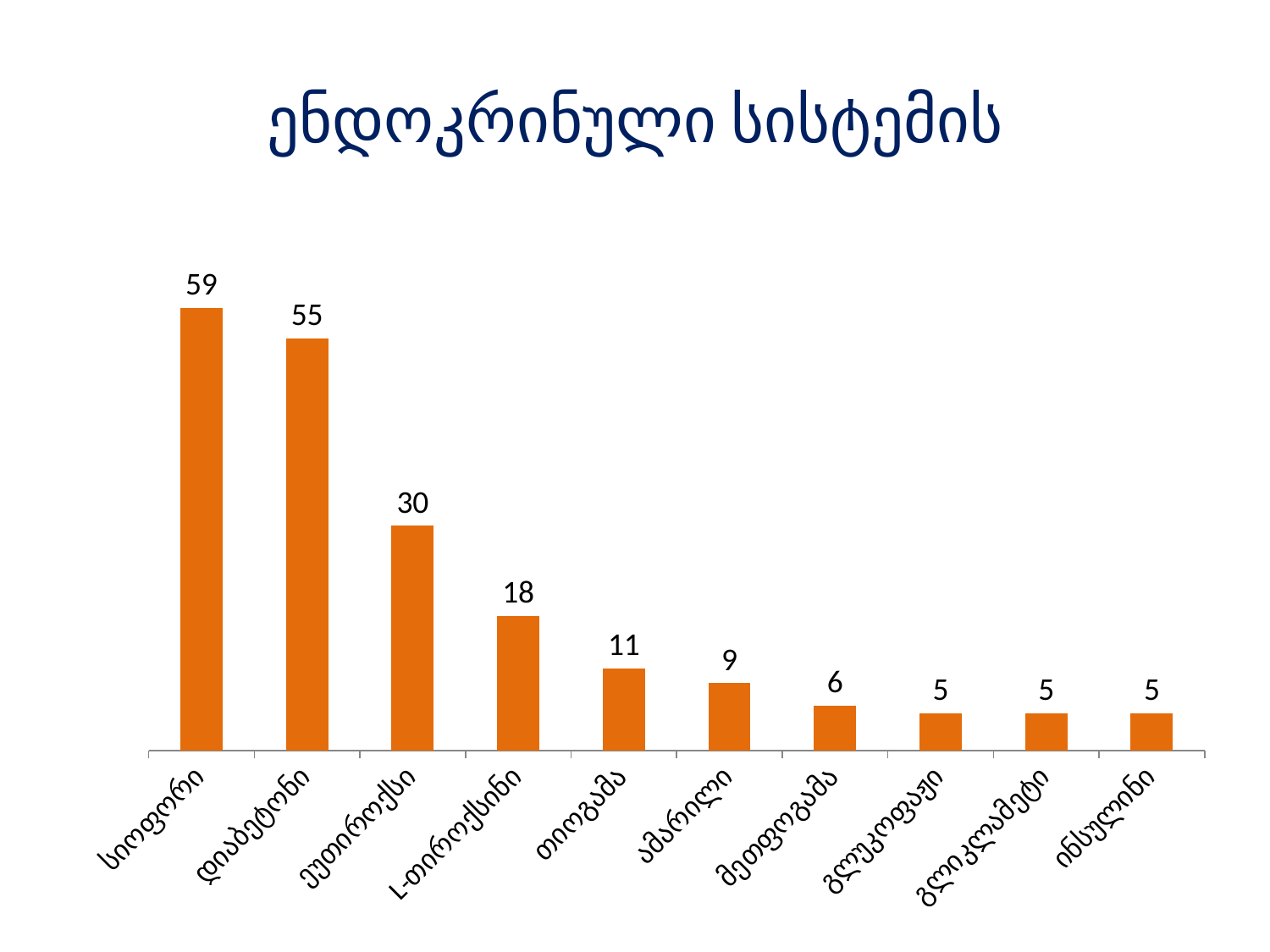

# ენდოკრინული სისტემის

### Chart

| Category | Series 1 |
|---|---|
| სიოფორი | 59.0 |
| დიაბეტონი | 55.0 |
| ეუთიროქსი | 30.0 |
| L-თიროქსინი | 18.0 |
| თიოგამა | 11.0 |
| ამარილი | 9.0 |
| მეთფოგამა | 6.0 |
| გლუკოფაჟი | 5.0 |
| გლიკლამეტი | 5.0 |
| ინსულინი | 5.0 |